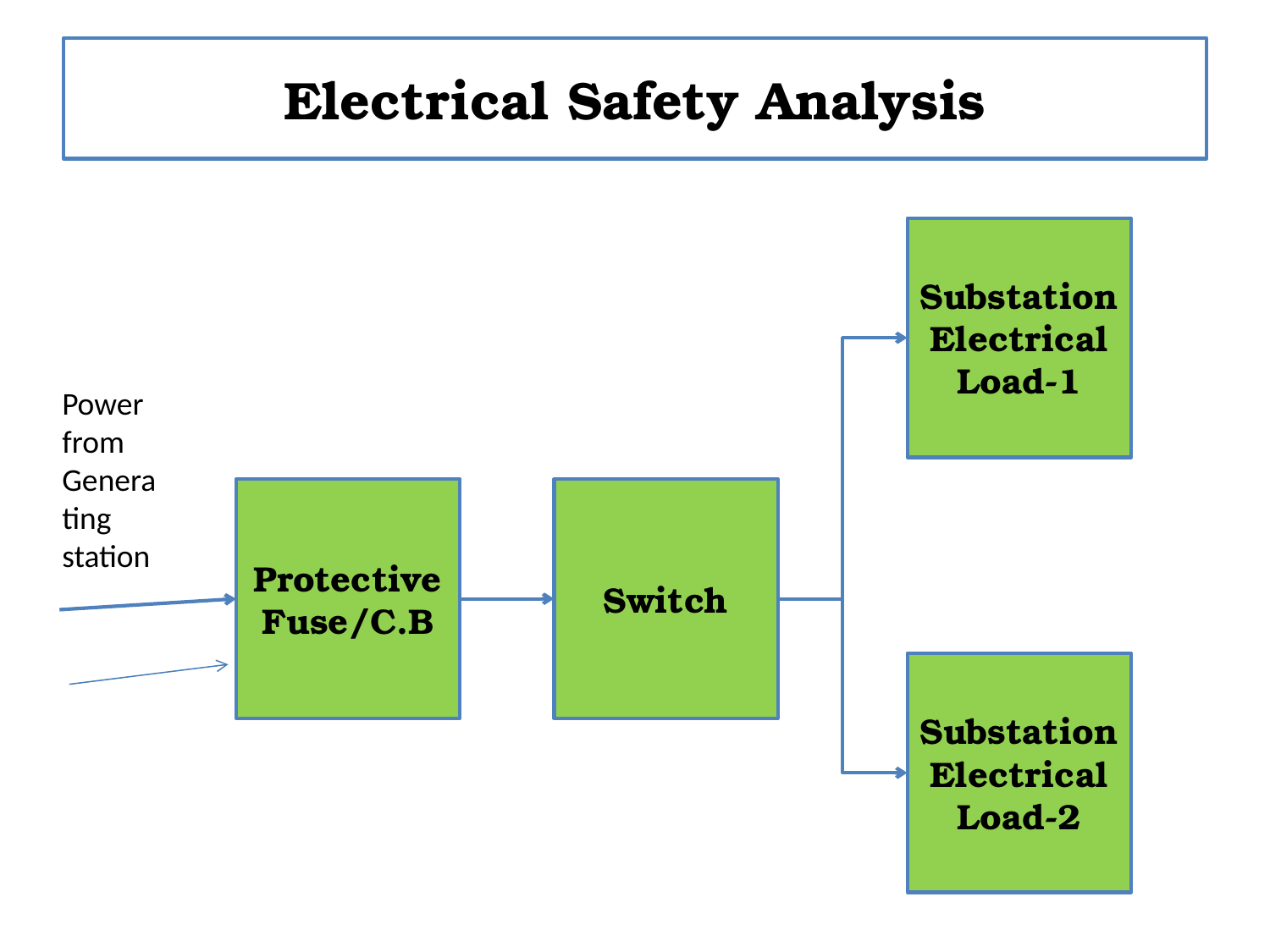

# Electrical Safety Analysis
Substation Electrical Load-1
Protective Fuse/C.B
Switch
Substation Electrical Load-2
Power from Generating station